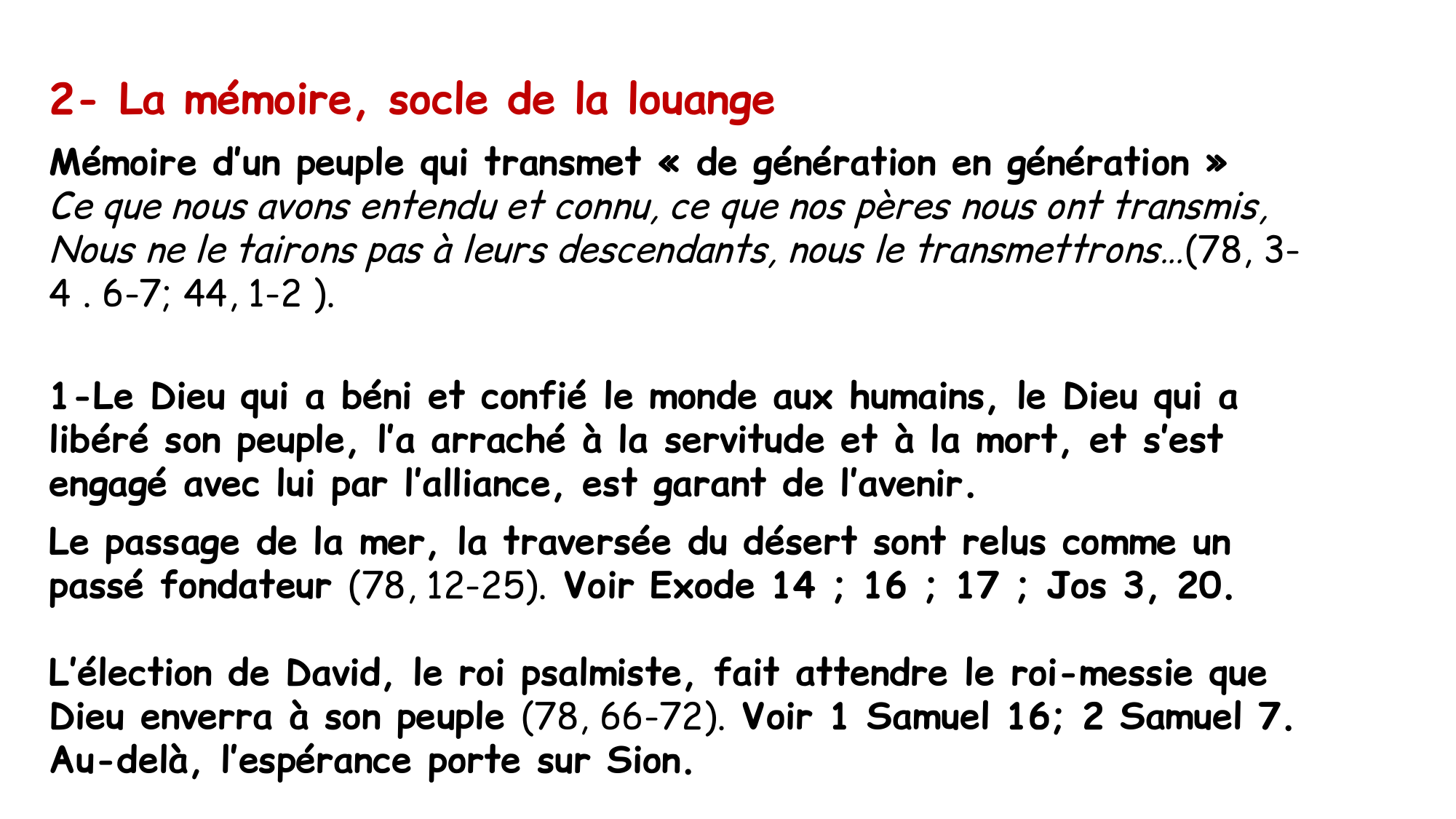

2- La mémoire, socle de la louange
Mémoire d’un peuple qui transmet « de génération en génération »
Ce que nous avons entendu et connu, ce que nos pères nous ont transmis,
Nous ne le tairons pas à leurs descendants, nous le transmettrons…(78, 3-4 . 6-7; 44, 1-2 ).
1-Le Dieu qui a béni et confié le monde aux humains, le Dieu qui a libéré son peuple, l’a arraché à la servitude et à la mort, et s’est engagé avec lui par l’alliance, est garant de l’avenir.
Le passage de la mer, la traversée du désert sont relus comme un passé fondateur (78, 12-25). Voir Exode 14 ; 16 ; 17 ; Jos 3, 20.
L’élection de David, le roi psalmiste, fait attendre le roi-messie que Dieu enverra à son peuple (78, 66-72). Voir 1 Samuel 16; 2 Samuel 7.
Au-delà, l’espérance porte sur Sion.